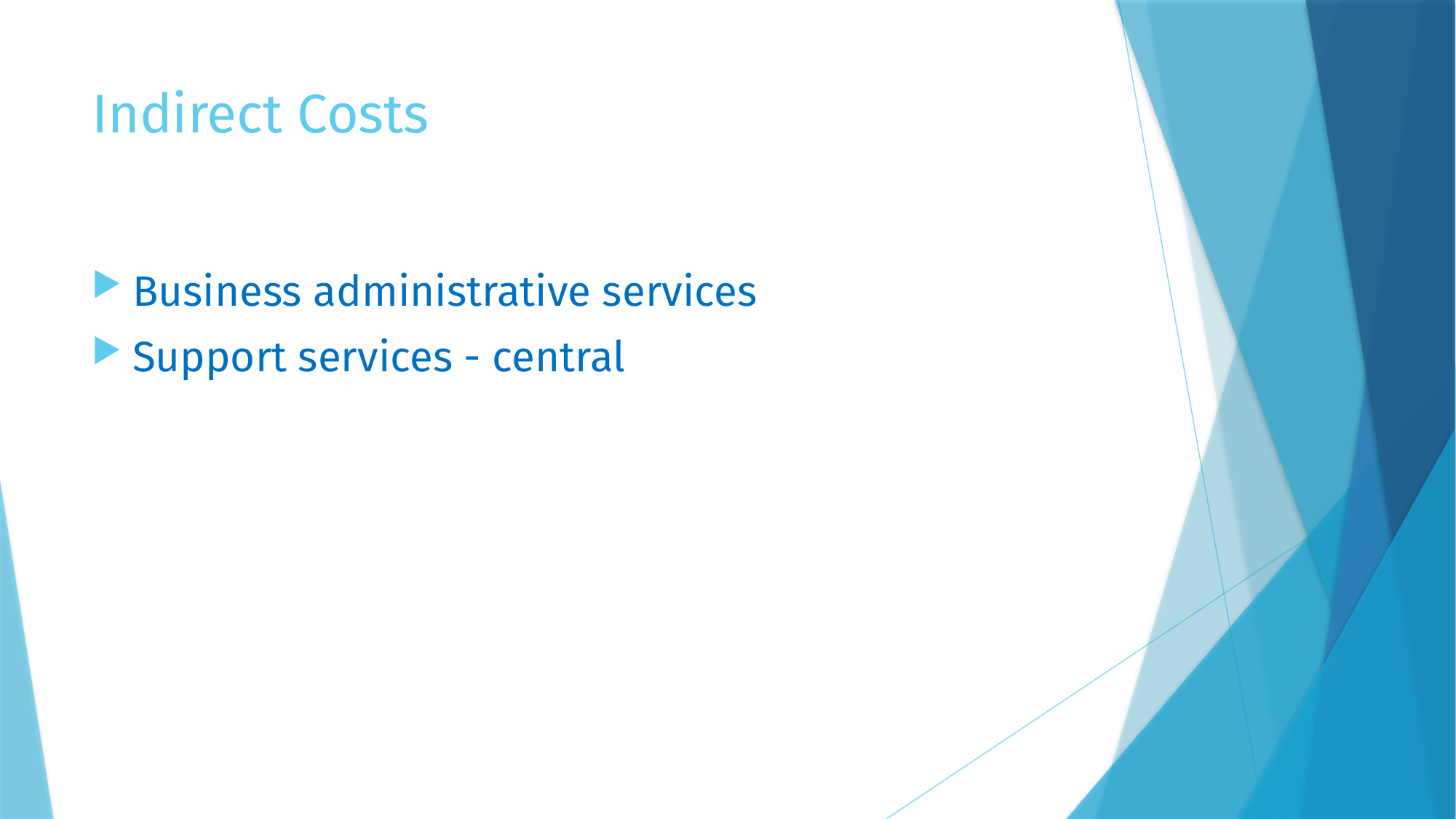

# Indirect Costs
Business administrative services
Support services - central